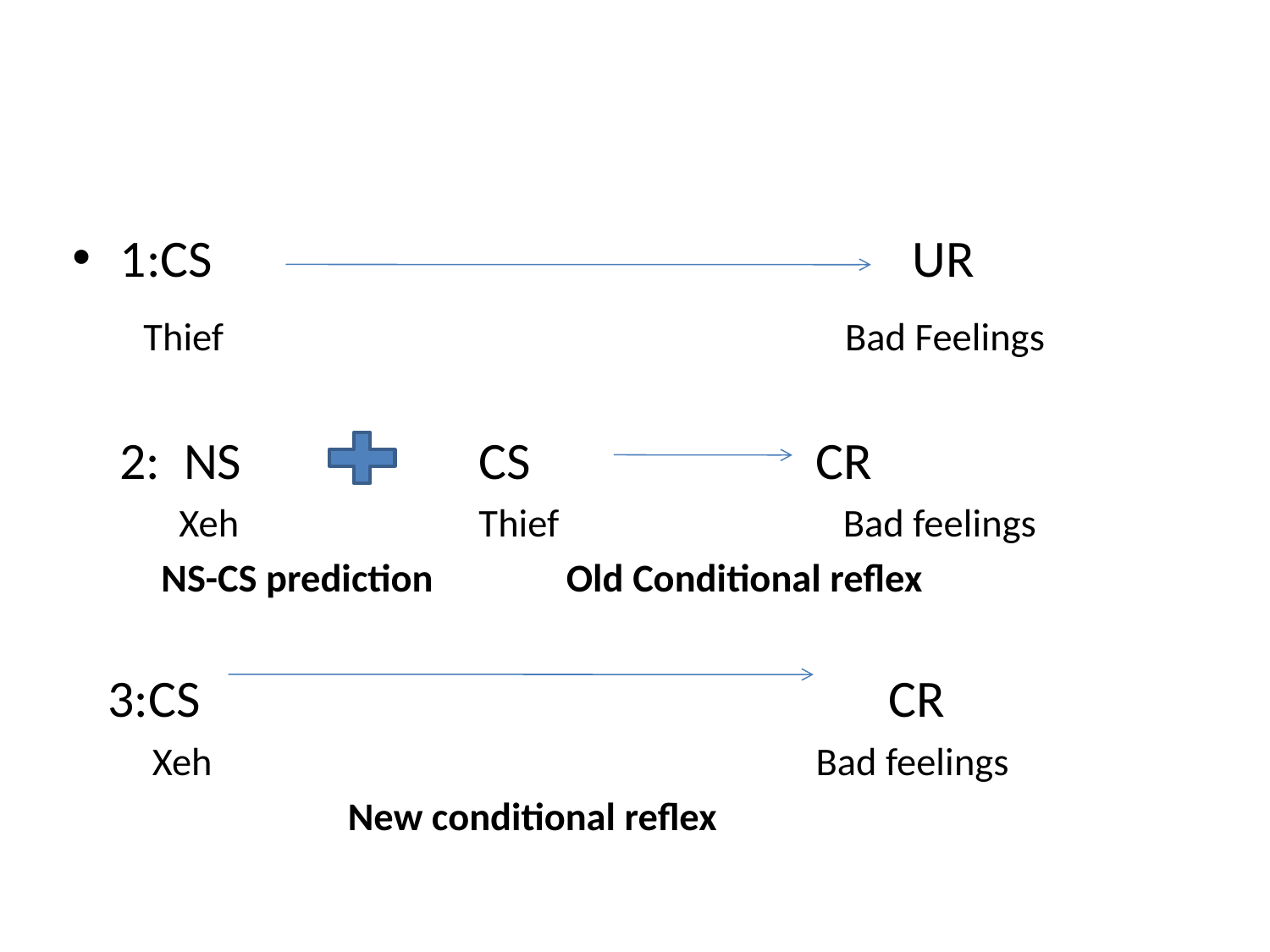

#
1:CS                                                           UR
      Thief                                                                      Bad Feelings

    2:  NS                    CS                        CR
            Xeh                           Thief                                Bad feelings
          NS-CS prediction               Old Conditional reflex

   3:CS                                                          CR
         Xeh                                                                    Bad feelings
                               New conditional reflex